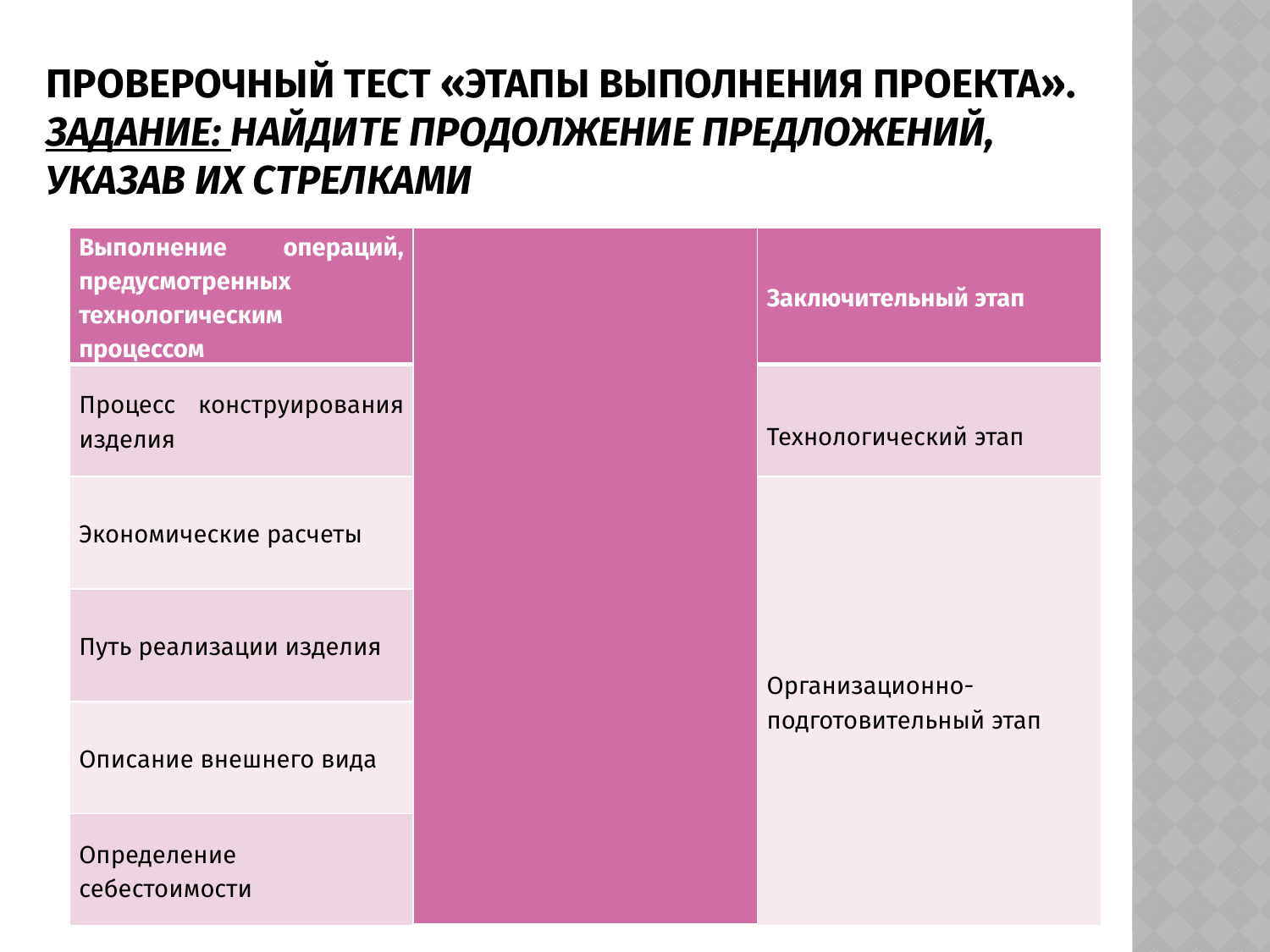

# Проверочный тест «Этапы выполнения проекта». Задание: найдите продолжение предложений, указав их стрелками
| Выполнение операций, предусмотренных технологическим процессом |  | Заключительный этап |
| --- | --- | --- |
| Процесс конструирования изделия |  | Технологический этап |
| Экономические расчеты |  | Организационно-подготовительный этап |
| Путь реализации изделия |  |  |
| Описание внешнего вида |  |  |
| Определение себестоимости |  |  |